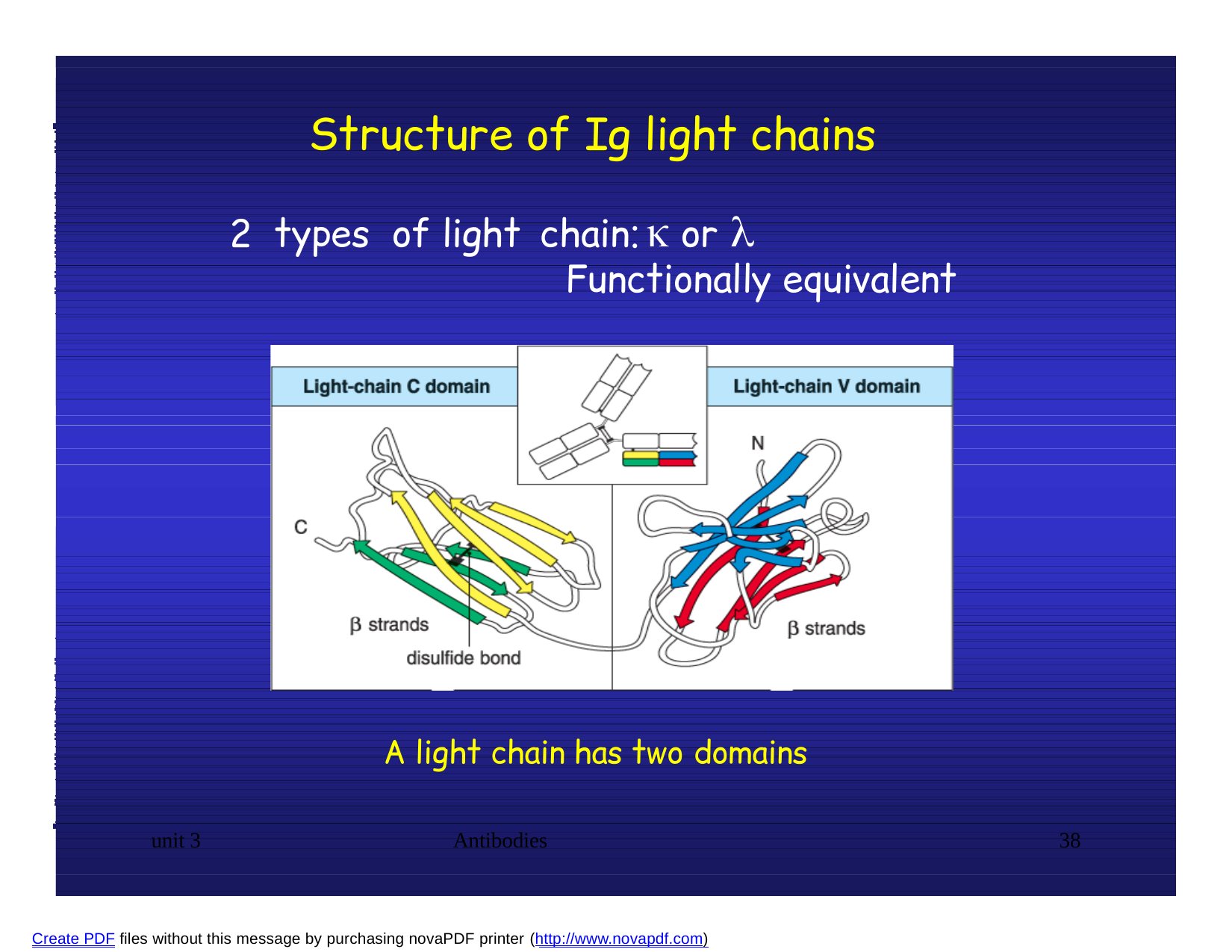

# Structure of Ig light chains

2  types  of light chain:	κ or λ
Functionally equivalent

A light chain has two domains

unit 3
Antibodies
38

Create PDF files without this message by purchasing novaPDF printer (http://www.novapdf.com)